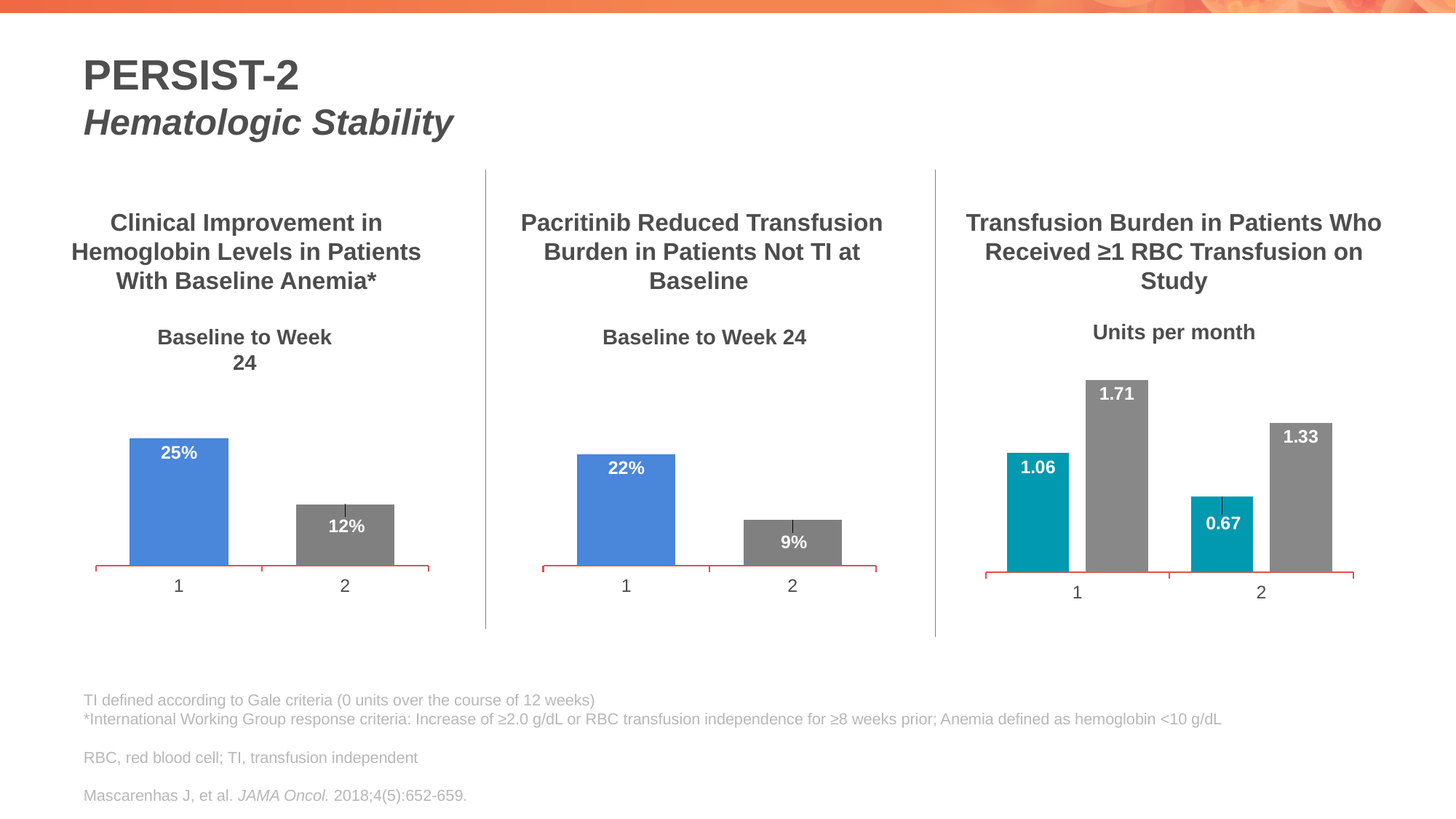

# PERSIST-2 Hematologic Stability
Pacritinib Reduced Transfusion Burden in Patients Not TI at Baseline
Transfusion Burden in Patients Who Received ≥1 RBC Transfusion on Study
Clinical Improvement in Hemoglobin Levels in Patients With Baseline Anemia*
Units per month
Baseline to Week 24
Baseline to Week 24

### Chart

| Category |  |  |
|---|---|---|

### Chart

| Category |  |
|---|---|

### Chart

| Category |  |
|---|---|
TI defined according to Gale criteria (0 units over the course of 12 weeks)
*International Working Group response criteria: Increase of ≥2.0 g/dL or RBC transfusion independence for ≥8 weeks prior; Anemia defined as hemoglobin <10 g/dL

RBC, red blood cell; TI, transfusion independent

Mascarenhas J, et al. JAMA Oncol. 2018;4(5):652-659.